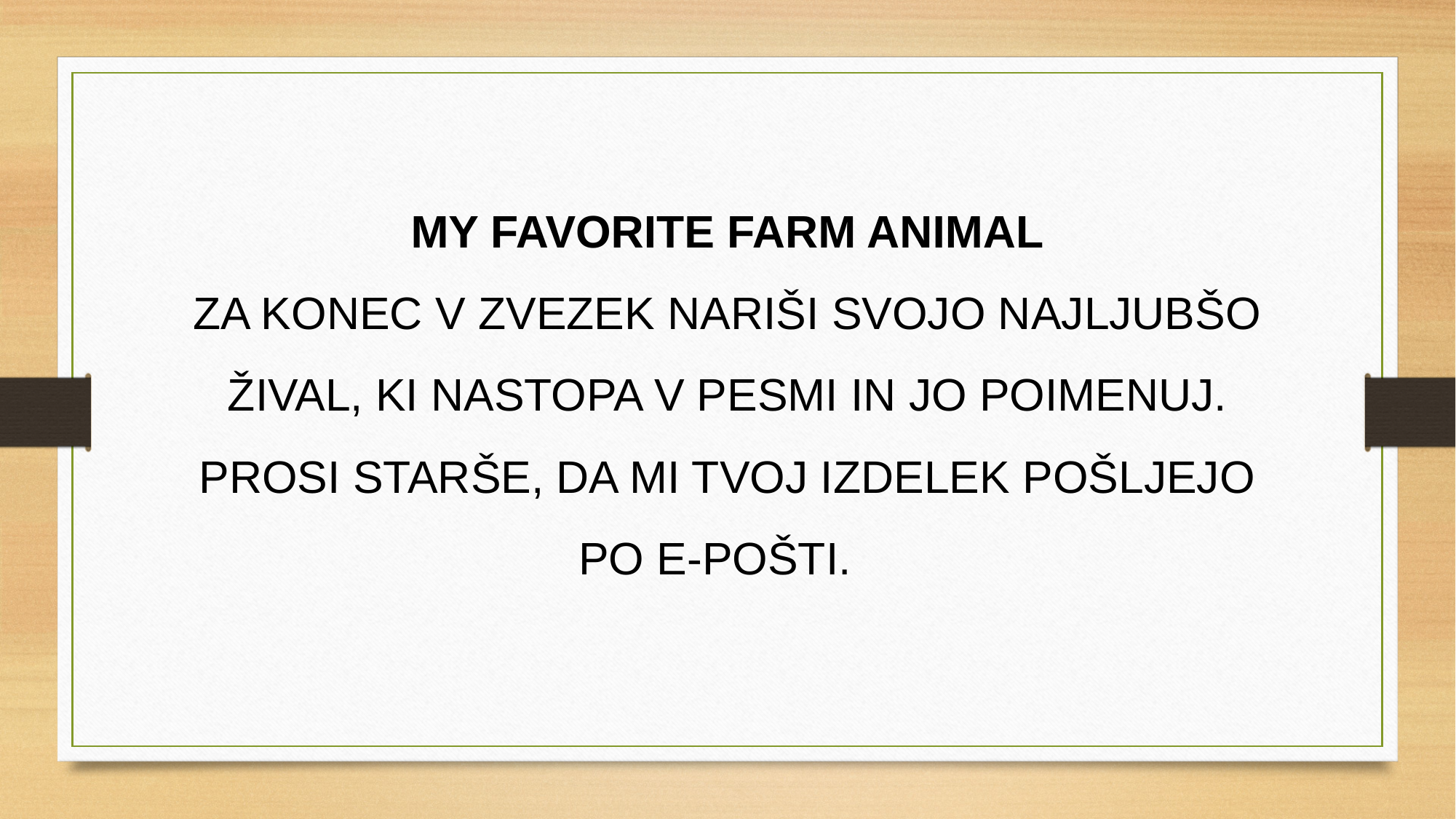

MY FAVORITE FARM ANIMAL
ZA KONEC V ZVEZEK NARIŠI SVOJO NAJLJUBŠO ŽIVAL, KI NASTOPA V PESMI IN JO POIMENUJ. PROSI STARŠE, DA MI TVOJ IZDELEK POŠLJEJO PO E-POŠTI.